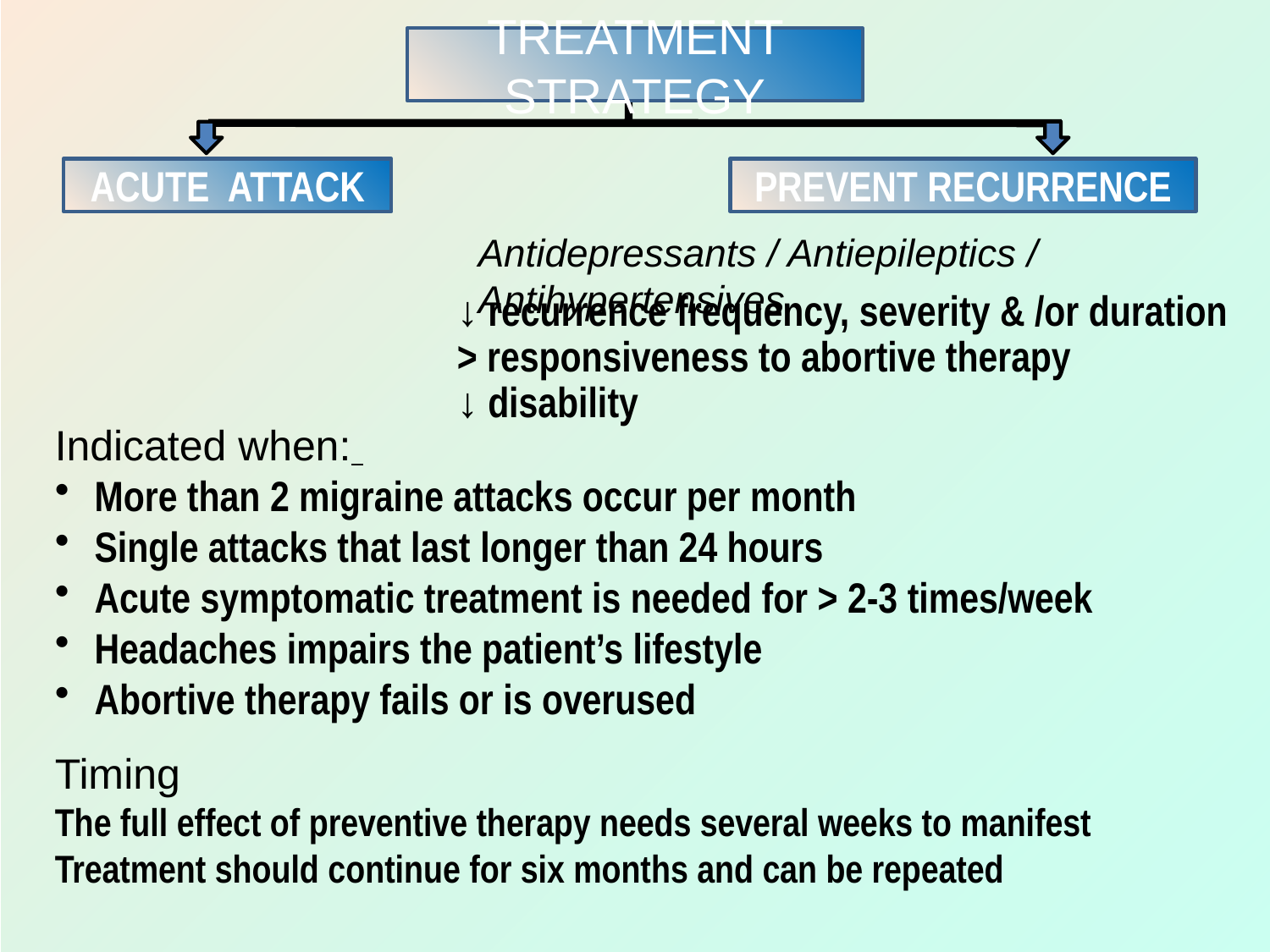

TREATMENT STRATEGY

ACUTE  ATTACK

PREVENT RECURRENCE
Antidepressants / Antiepileptics / Antihypertensives
↓ recurrence frequency, severity & /or duration
> responsiveness to abortive therapy
↓ disability
Indicated when:
 More than 2 migraine attacks occur per month
 Single attacks that last longer than 24 hours
 Acute symptomatic treatment is needed for > 2-3 times/week
 Headaches impairs the patient’s lifestyle
 Abortive therapy fails or is overused
Timing
The full effect of preventive therapy needs several weeks to manifest
Treatment should continue for six months and can be repeated